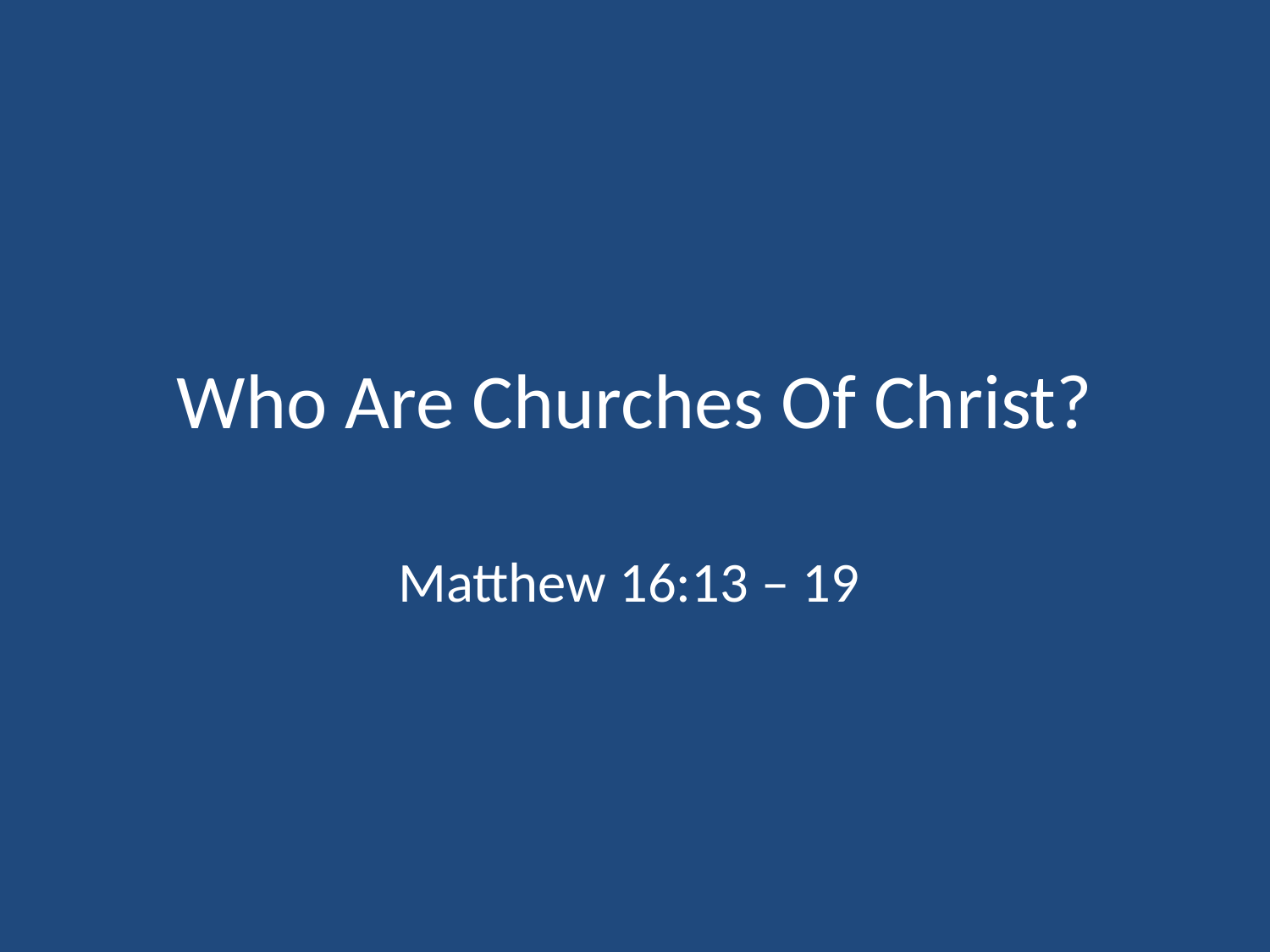

# Who Are Churches Of Christ?
Matthew 16:13 – 19